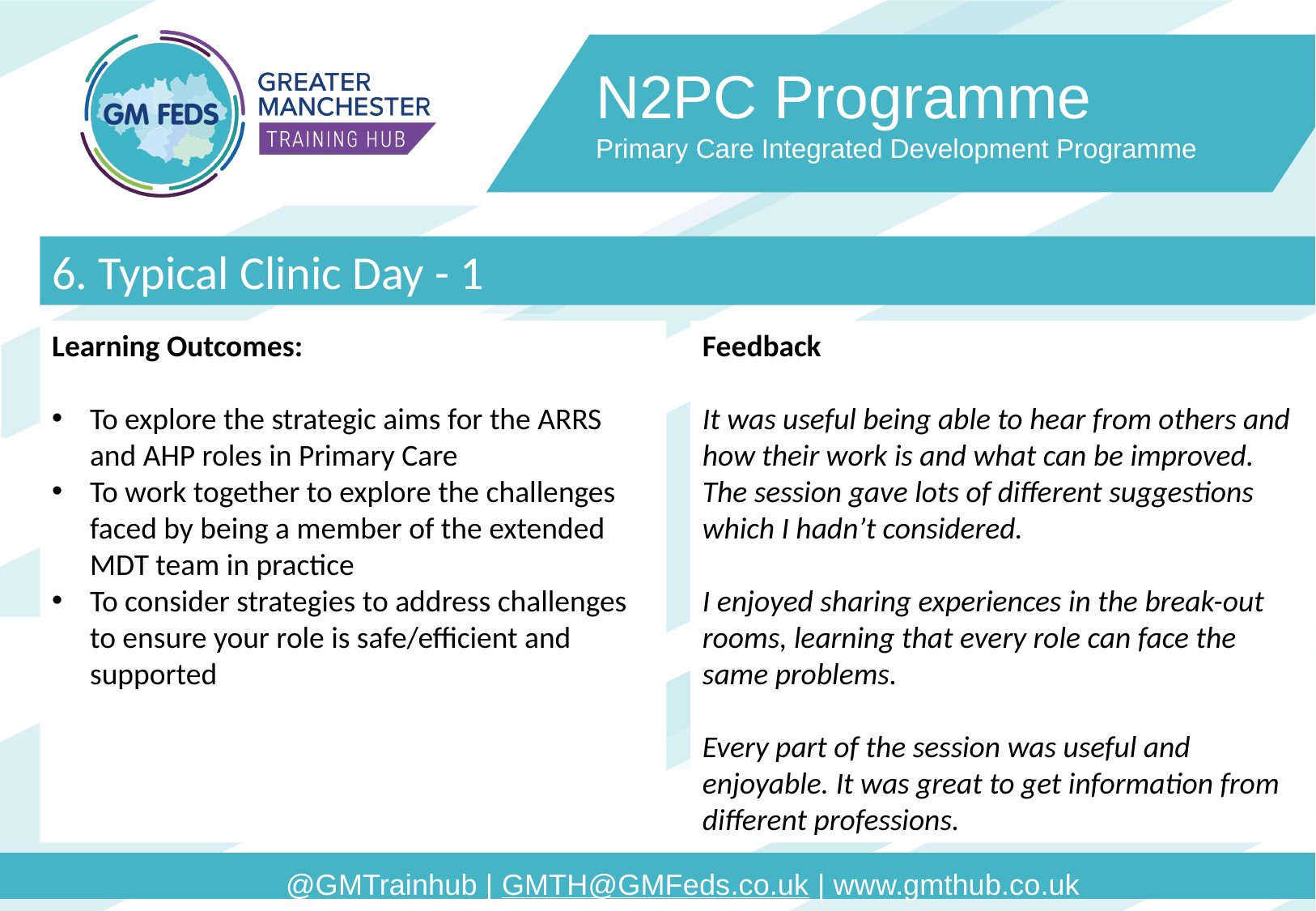

N2PC Programme
Primary Care Integrated Development Programme
6. Typical Clinic Day - 1
Learning Outcomes:

To explore the strategic aims for the ARRS and AHP roles in Primary Care​
To work together to explore the challenges faced by being a member of the extended MDT team in practice​
To consider strategies to address challenges to ensure your role is safe/efficient and supported

Feedback

It was useful being able to hear from others and how their work is and what can be improved. The session gave lots of different suggestions which I hadn’t considered.

I enjoyed sharing experiences in the break-out rooms, learning that every role can face the same problems.

Every part of the session was useful and enjoyable. It was great to get information from different professions.
@GMTrainhub | GMTH@GMFeds.co.uk | www.gmthub.co.uk